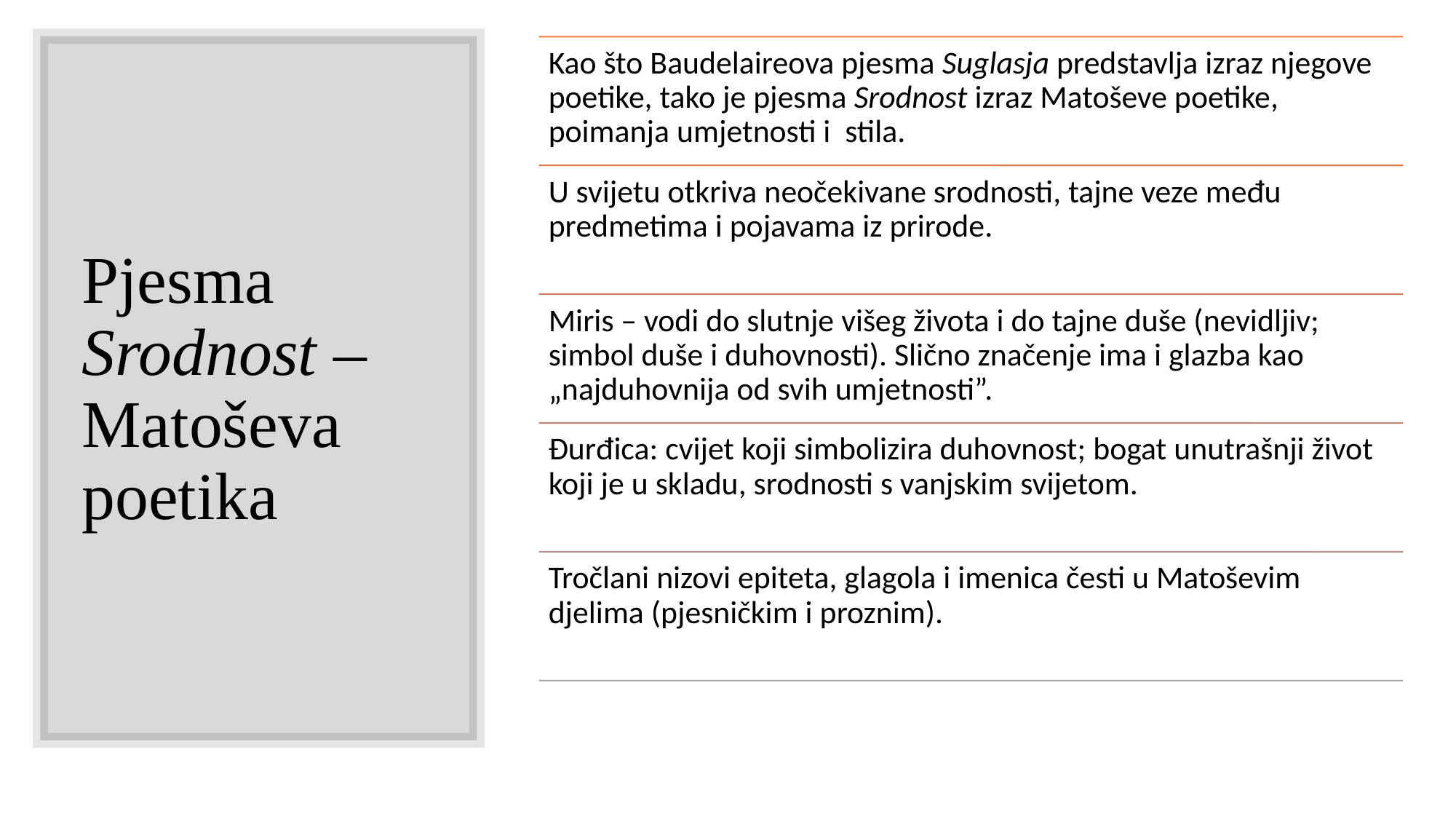

Kao što Baudelaireova pjesma Suglasja predstavlja izraz njegove poetike, tako je pjesma Srodnost izraz Matoševe poetike, poimanja umjetnosti i  stila.
U svijetu otkriva neočekivane srodnosti, tajne veze među predmetima i pojavama iz prirode.
Miris – vodi do slutnje višeg života i do tajne duše (nevidljiv; simbol duše i duhovnosti). Slično značenje ima i glazba kao „najduhovnija od svih umjetnosti”.
Đurđica: cvijet koji simbolizira duhovnost; bogat unutrašnji život koji je u skladu, srodnosti s vanjskim svijetom.
Tročlani nizovi epiteta, glagola i imenica česti u Matoševim djelima (pjesničkim i proznim).

# Pjesma Srodnost – Matoševa poetika